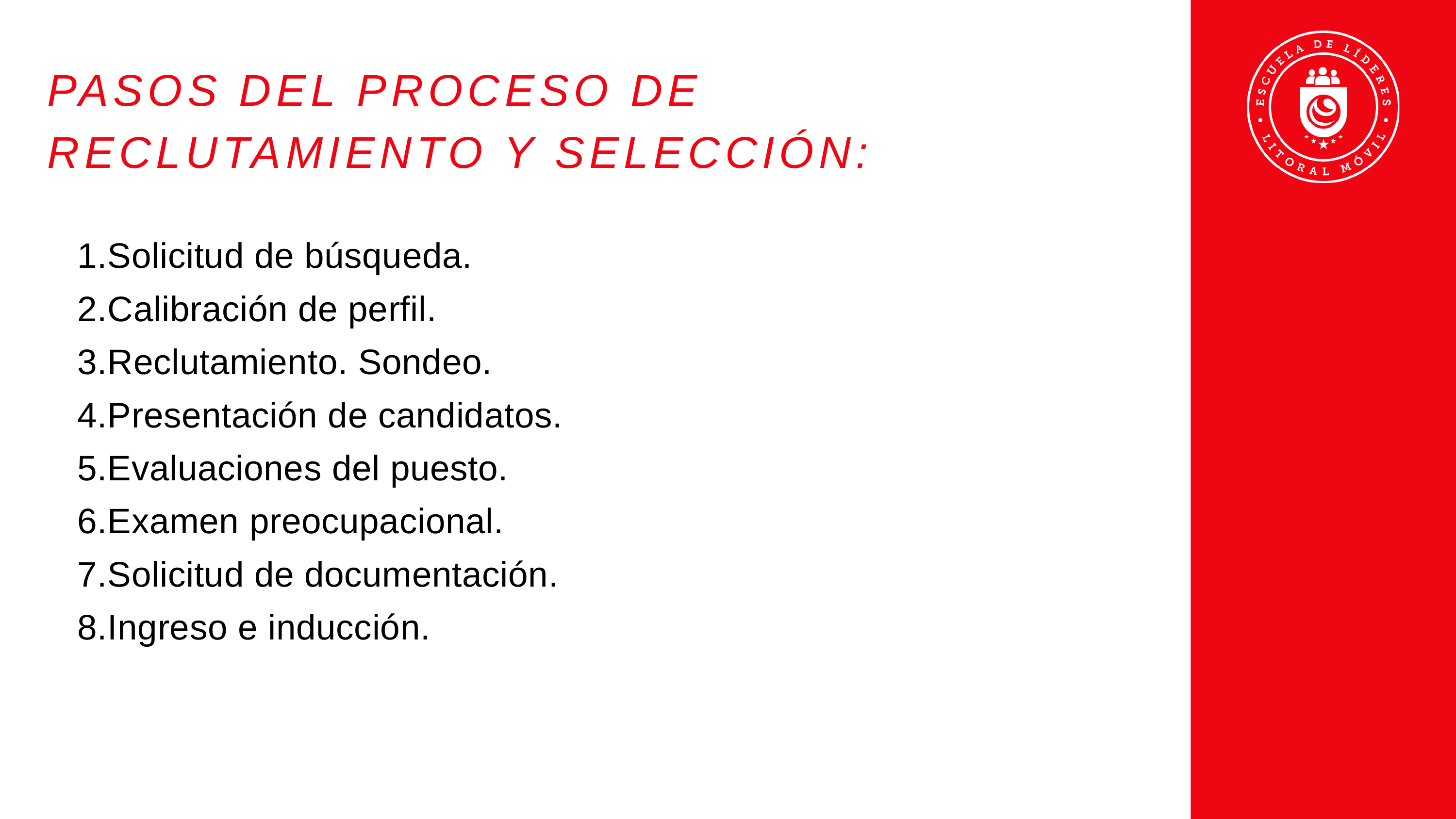

PASOS DEL PROCESO DE RECLUTAMIENTO Y SELECCIÓN:

Solicitud de búsqueda.
Calibración de perfil.
Reclutamiento. Sondeo.
Presentación de candidatos.
Evaluaciones del puesto.
Examen preocupacional.
Solicitud de documentación.
Ingreso e inducción.